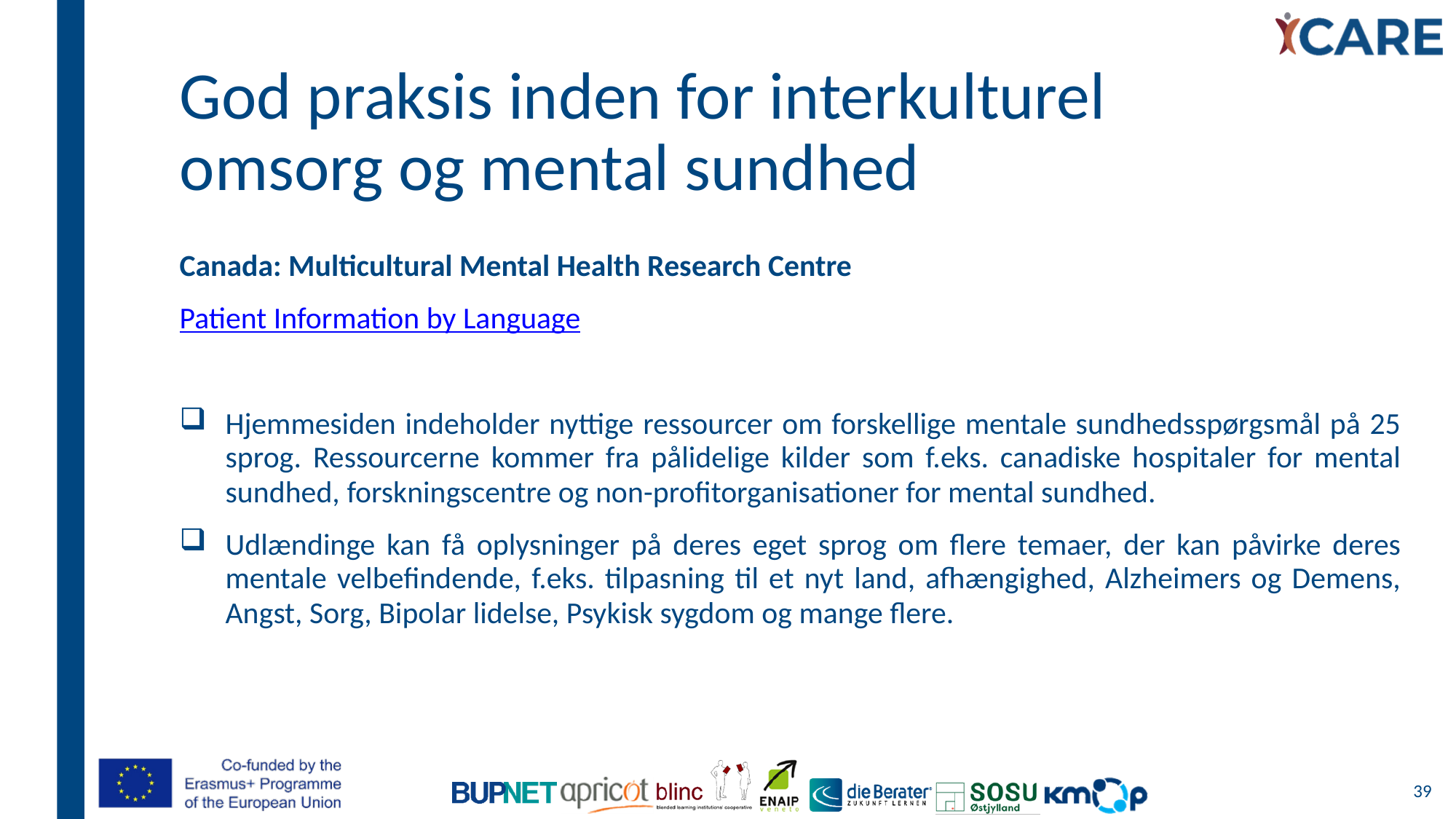

God praksis inden for interkulturel omsorg og mental sundhed
Canada: Multicultural Mental Health Research Centre
Patient Information by Language

Hjemmesiden indeholder nyttige ressourcer om forskellige mentale sundhedsspørgsmål på 25 sprog. Ressourcerne kommer fra pålidelige kilder som f.eks. canadiske hospitaler for mental sundhed, forskningscentre og non-profitorganisationer for mental sundhed.
Udlændinge kan få oplysninger på deres eget sprog om flere temaer, der kan påvirke deres mentale velbefindende, f.eks. tilpasning til et nyt land, afhængighed, Alzheimers og Demens, Angst, Sorg, Bipolar lidelse, Psykisk sygdom og mange flere.
39